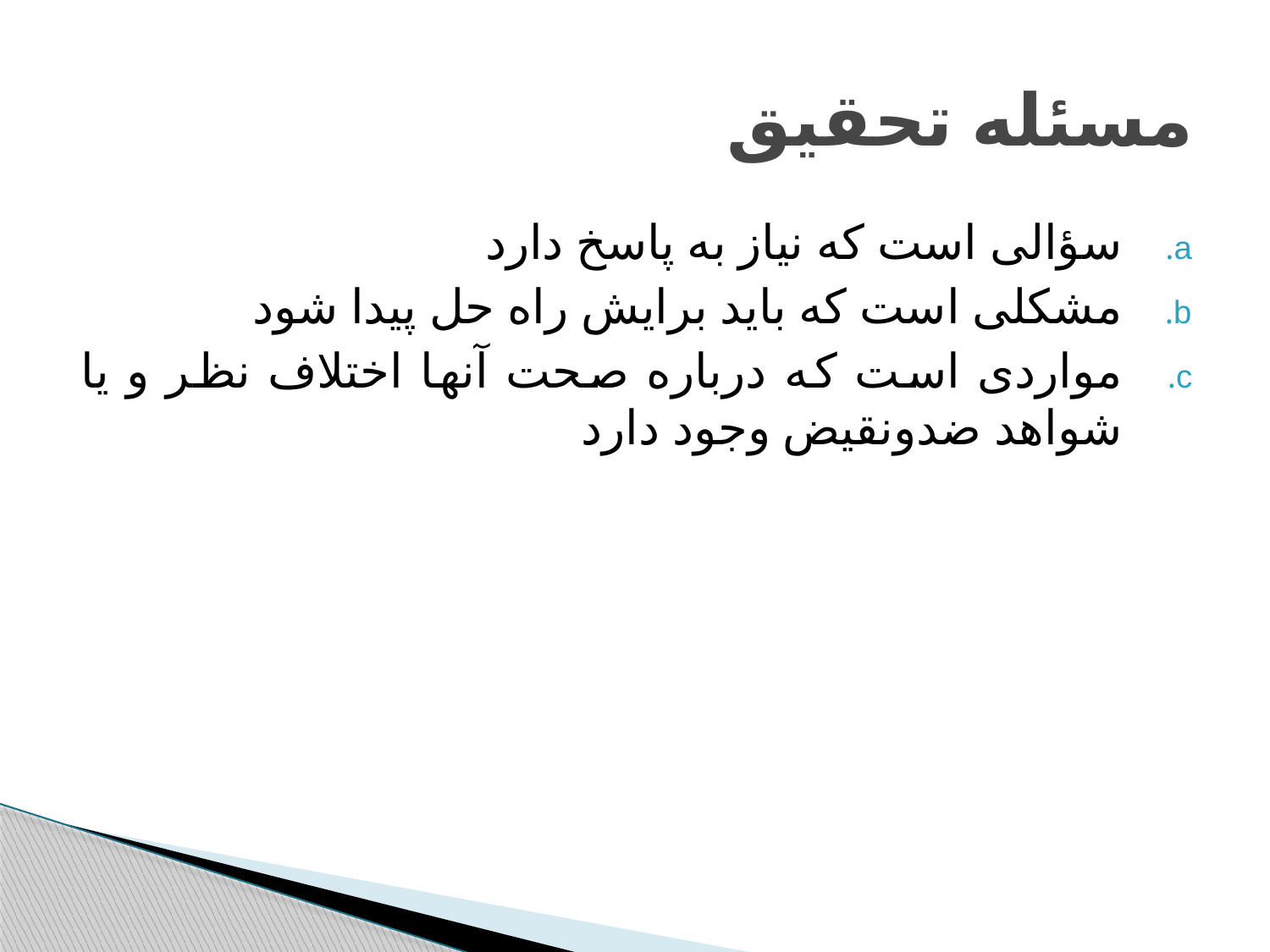

# مسئله تحقیق
سؤالی است که نیاز به پاسخ دارد
مشکلی است که باید برایش راه حل پیدا شود
مواردی است که درباره صحت آنها اختلاف نظر و یا شواهد ضدونقیض وجود دارد